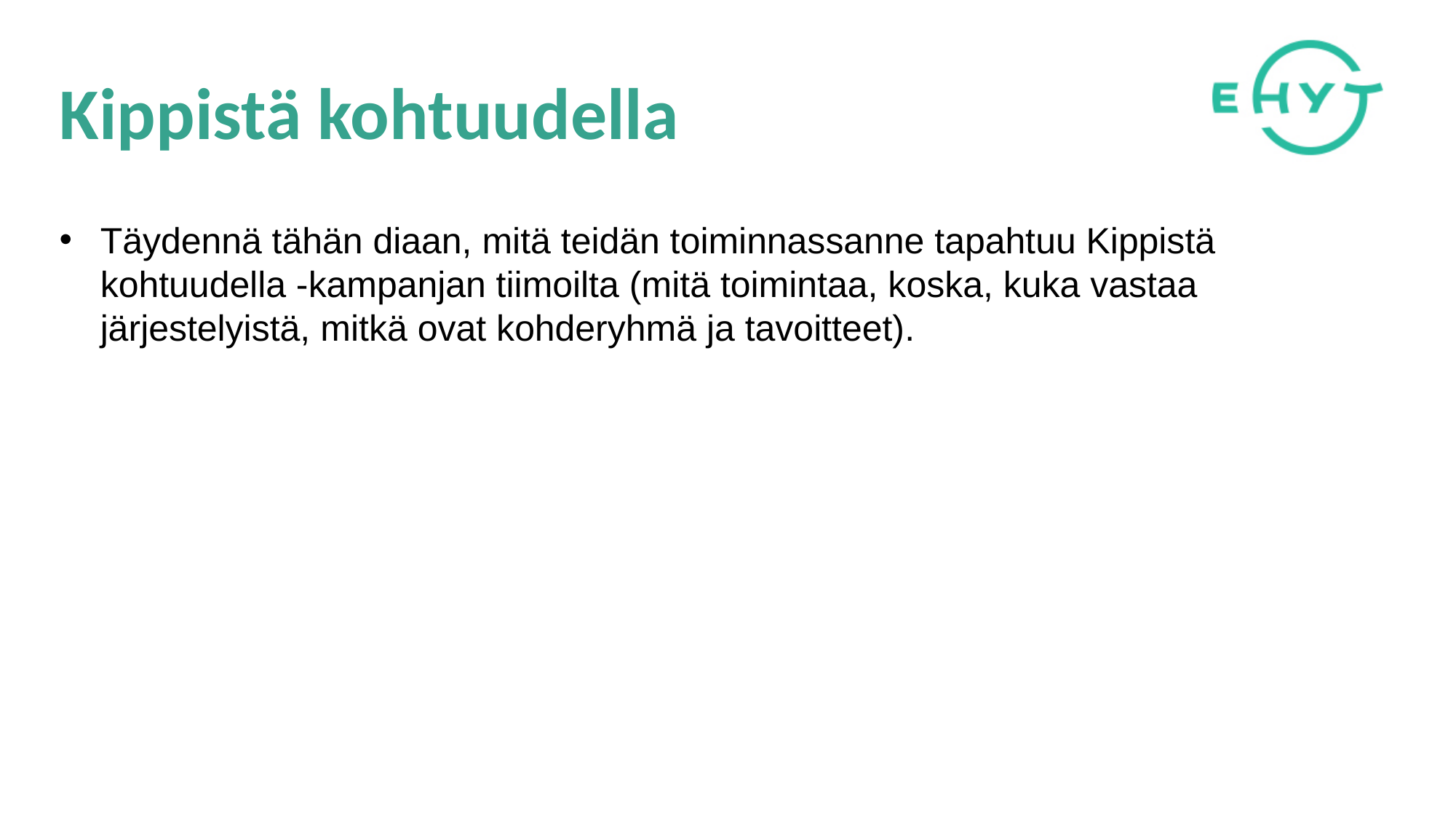

# Kippistä kohtuudella
Täydennä tähän diaan, mitä teidän toiminnassanne tapahtuu Kippistä kohtuudella -kampanjan tiimoilta (mitä toimintaa, koska, kuka vastaa järjestelyistä, mitkä ovat kohderyhmä ja tavoitteet).